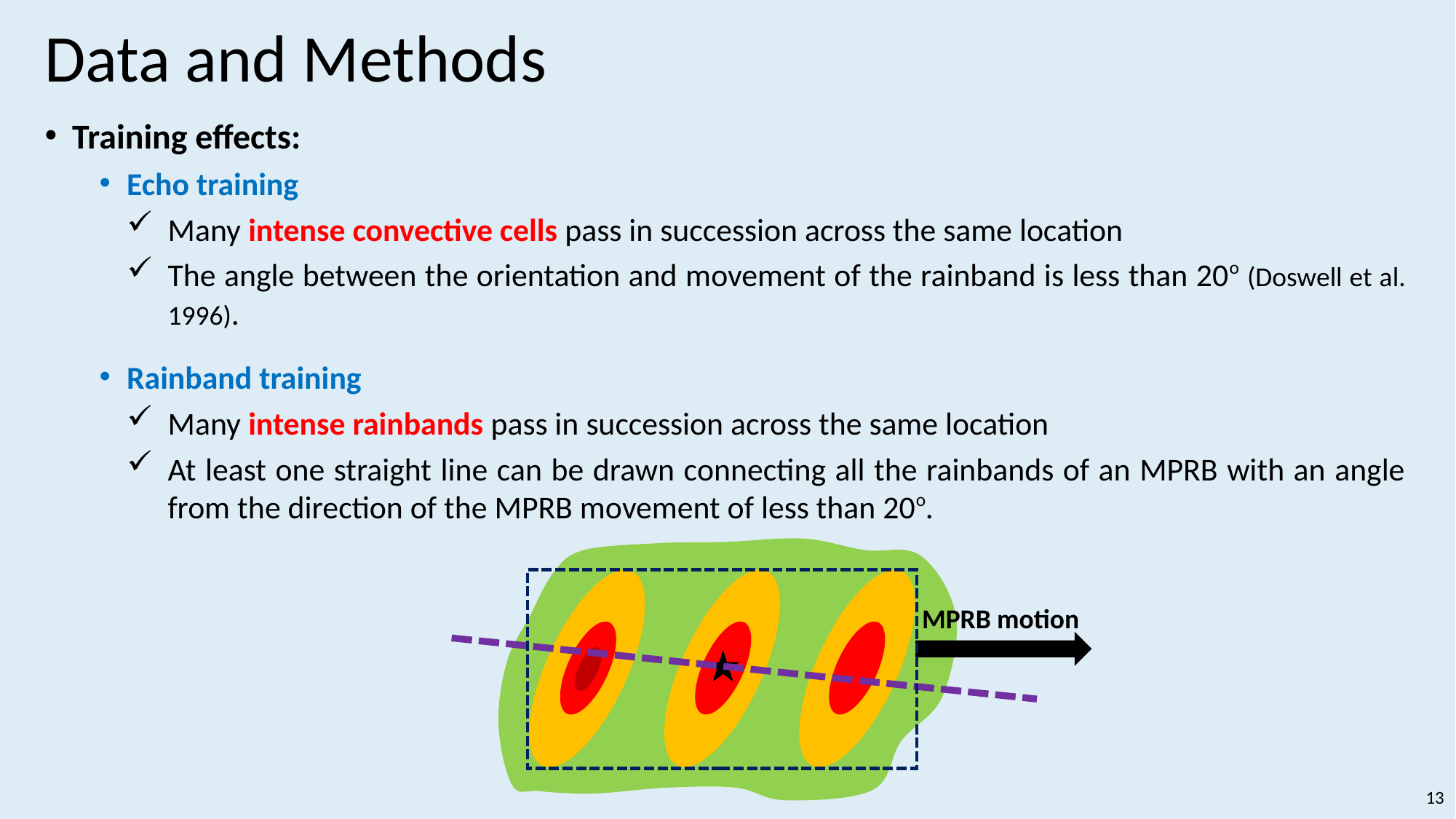

# Data and Methods
Training effects:
Echo training
Many intense convective cells pass in succession across the same location
The angle between the orientation and movement of the rainband is less than 20o (Doswell et al. 1996).
Rainband training
Many intense rainbands pass in succession across the same location
At least one straight line can be drawn connecting all the rainbands of an MPRB with an angle from the direction of the MPRB movement of less than 20o.

MPRB motion

13